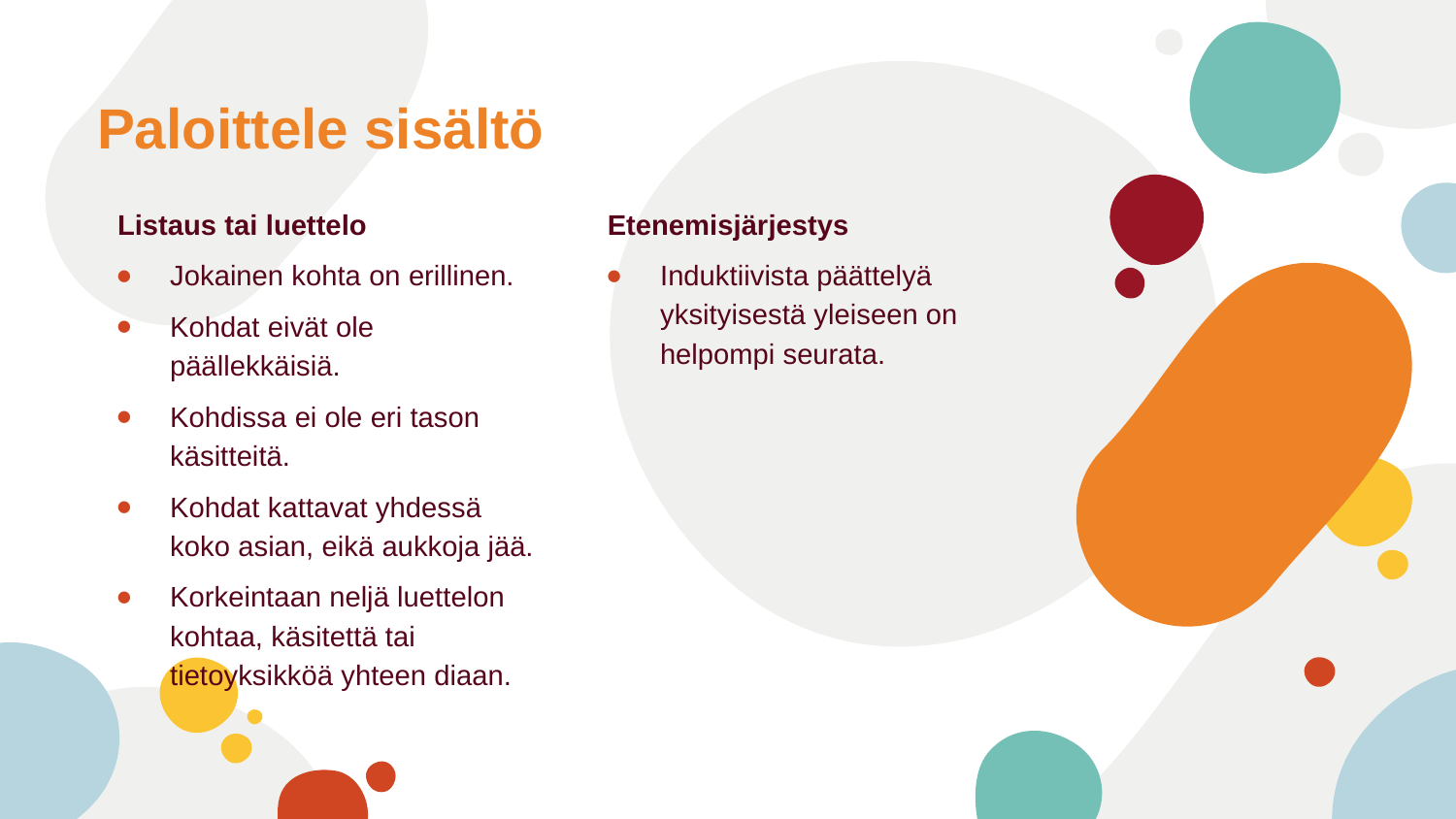

# Paloittele sisältö
Listaus tai luettelo
Jokainen kohta on erillinen.
Kohdat eivät ole päällekkäisiä.
Kohdissa ei ole eri tason käsitteitä.
Kohdat kattavat yhdessä koko asian, eikä aukkoja jää.
Korkeintaan neljä luettelon kohtaa, käsitettä tai tietoyksikköä yhteen diaan.

Etenemisjärjestys
Induktiivista päättelyä yksityisestä yleiseen on helpompi seurata.